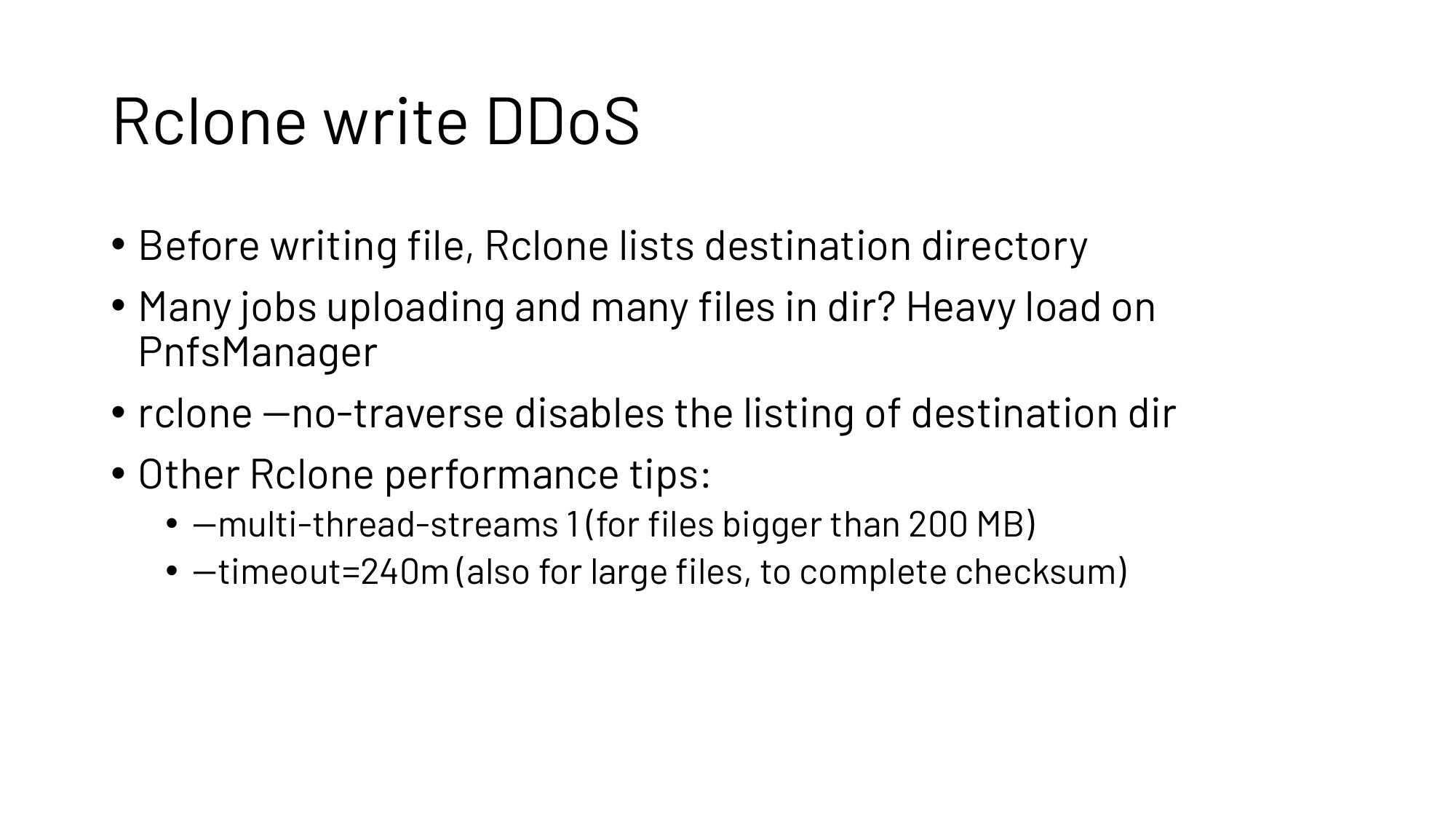

# Rclone write DDoS
Before writing file, Rclone lists destination directory
Many jobs uploading and many files in dir? Heavy load on PnfsManager
rclone --no-traverse disables the listing of destination dir
Other Rclone performance tips:
--multi-thread-streams 1 (for files bigger than 200 MB)
--timeout=240m (also for large files, to complete checksum)